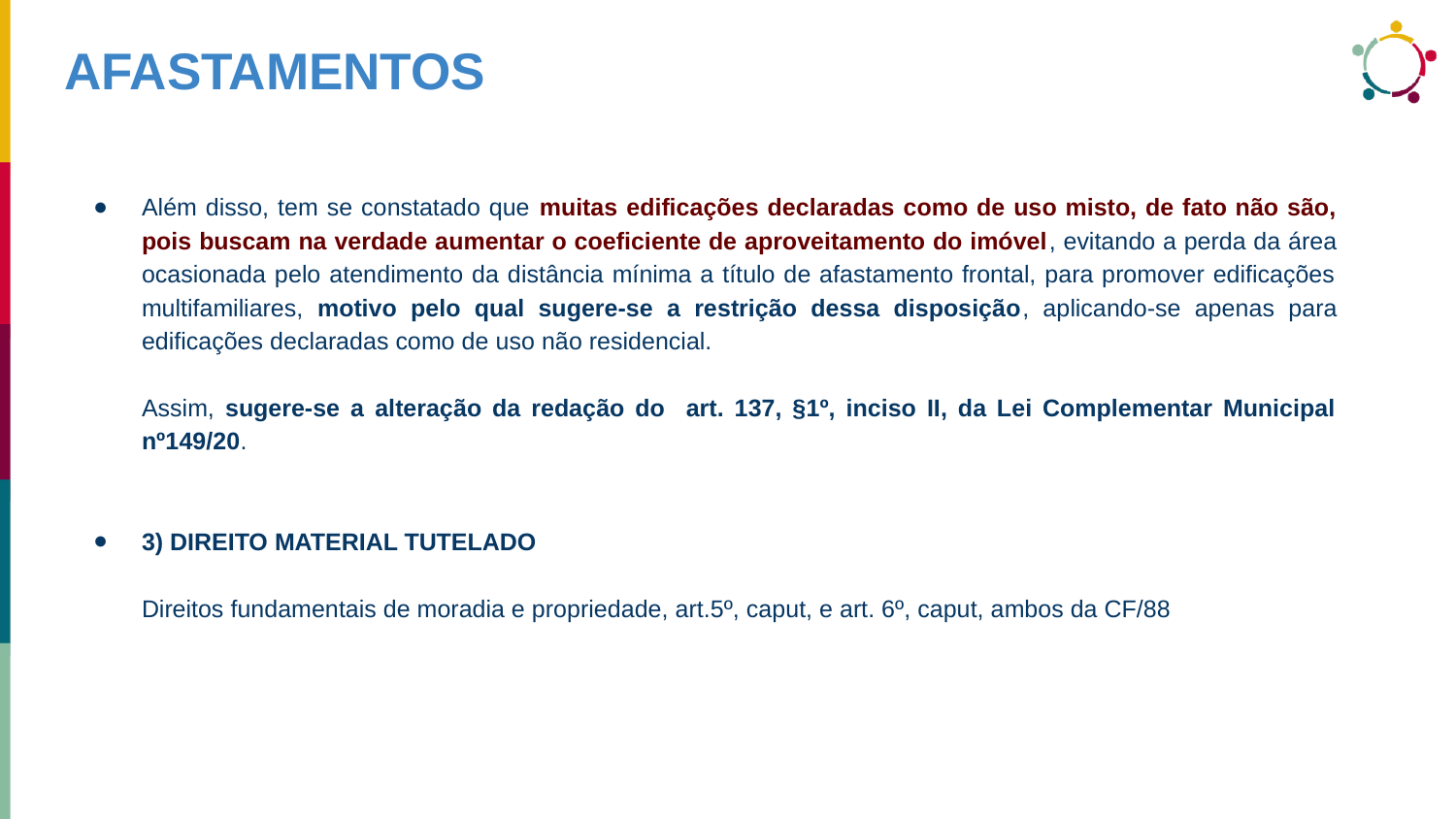

# AFASTAMENTOS

Além disso, tem se constatado que muitas edificações declaradas como de uso misto, de fato não são, pois buscam na verdade aumentar o coeficiente de aproveitamento do imóvel, evitando a perda da área ocasionada pelo atendimento da distância mínima a título de afastamento frontal, para promover edificações multifamiliares, motivo pelo qual sugere-se a restrição dessa disposição, aplicando-se apenas para edificações declaradas como de uso não residencial.

Assim, sugere-se a alteração da redação do  art. 137, §1º, inciso II, da Lei Complementar Municipal nº149/20.

3) DIREITO MATERIAL TUTELADO

Direitos fundamentais de moradia e propriedade, art.5º, caput, e art. 6º, caput, ambos da CF/88